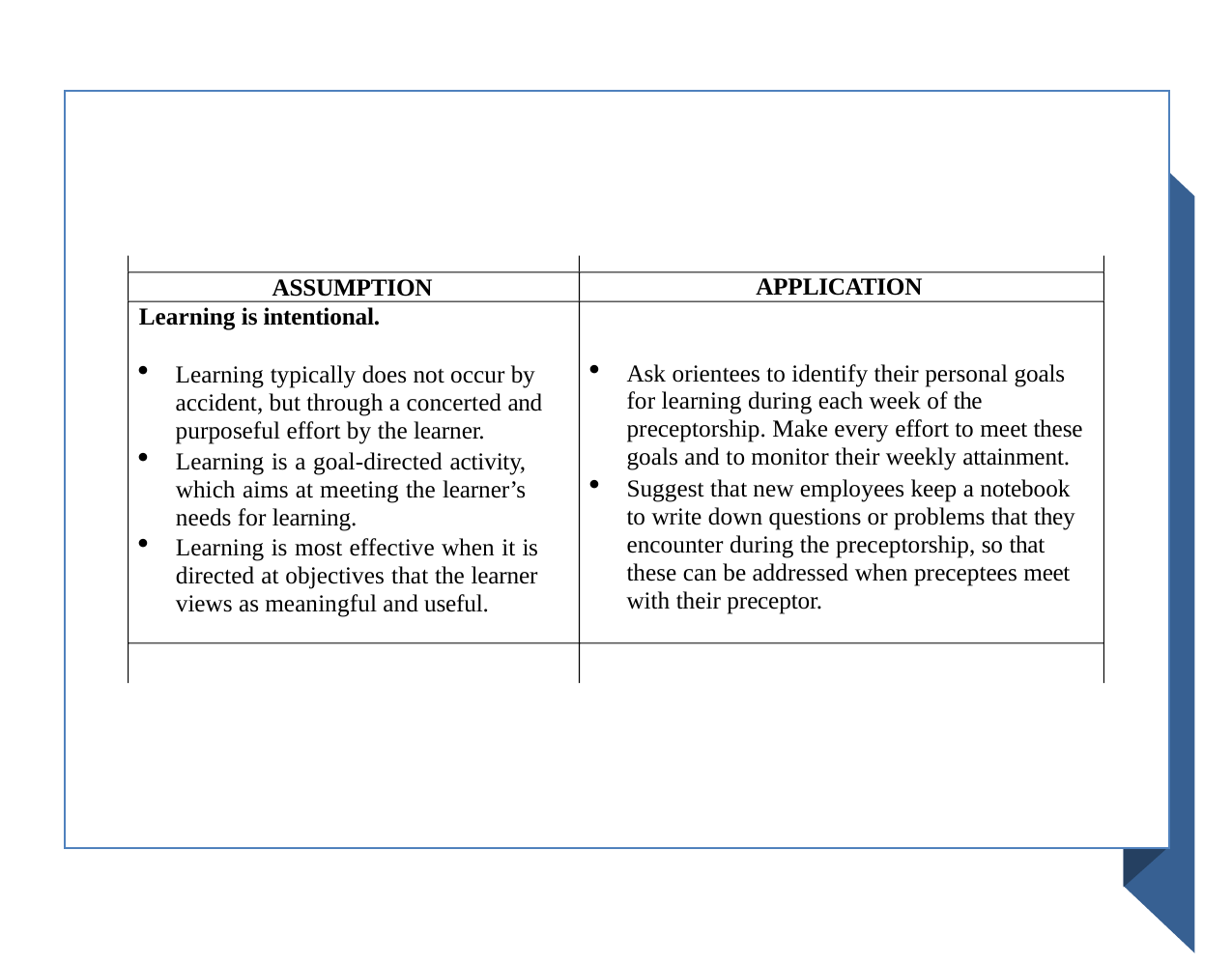

# APPLICATION
ASSUMPTION

Learning is intentional.

Learning typically does not occur by accident, but through a concerted and purposeful effort by the learner.
Learning is a goal-directed activity, which aims at meeting the learner’s needs for learning.
Learning is most effective when it is directed at objectives that the learner views as meaningful and useful.

Ask orientees to identify their personal goals for learning during each week of the preceptorship. Make every effort to meet these goals and to monitor their weekly attainment.
Suggest that new employees keep a notebook to write down questions or problems that they encounter during the preceptorship, so that these can be addressed when preceptees meet with their preceptor.